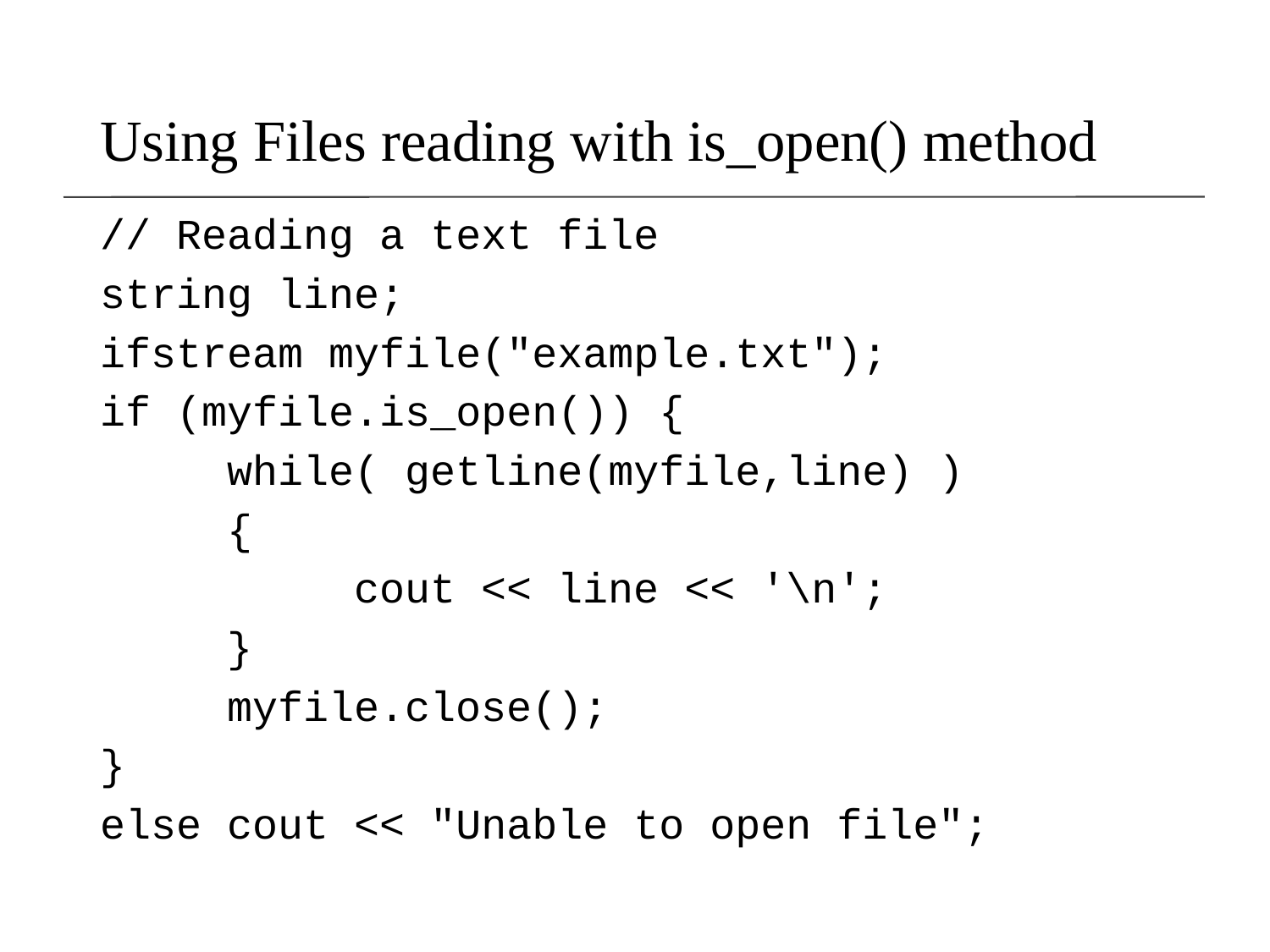

# Using Files reading with is_open() method
// Reading a text file
string line;
ifstream myfile("example.txt");
if (myfile.is_open()) {
	while( getline(myfile,line) )
	{
		cout << line << '\n';
	}
	myfile.close();
}
else cout << "Unable to open file";